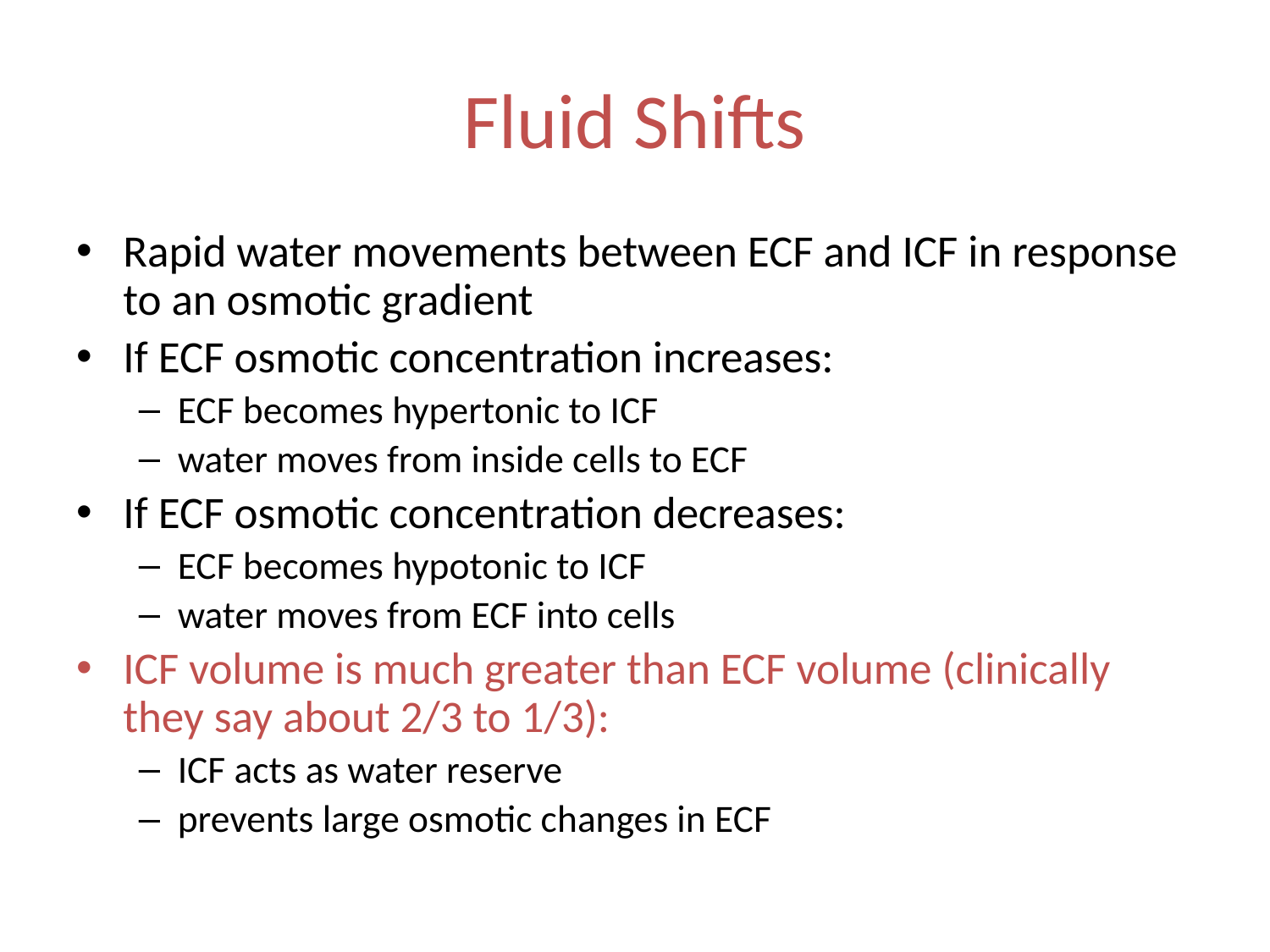

# Fluid Shifts
Rapid water movements between ECF and ICF in response to an osmotic gradient
If ECF osmotic concentration increases:
ECF becomes hypertonic to ICF
water moves from inside cells to ECF
If ECF osmotic concentration decreases:
ECF becomes hypotonic to ICF
water moves from ECF into cells
ICF volume is much greater than ECF volume (clinically they say about 2/3 to 1/3):
ICF acts as water reserve
prevents large osmotic changes in ECF